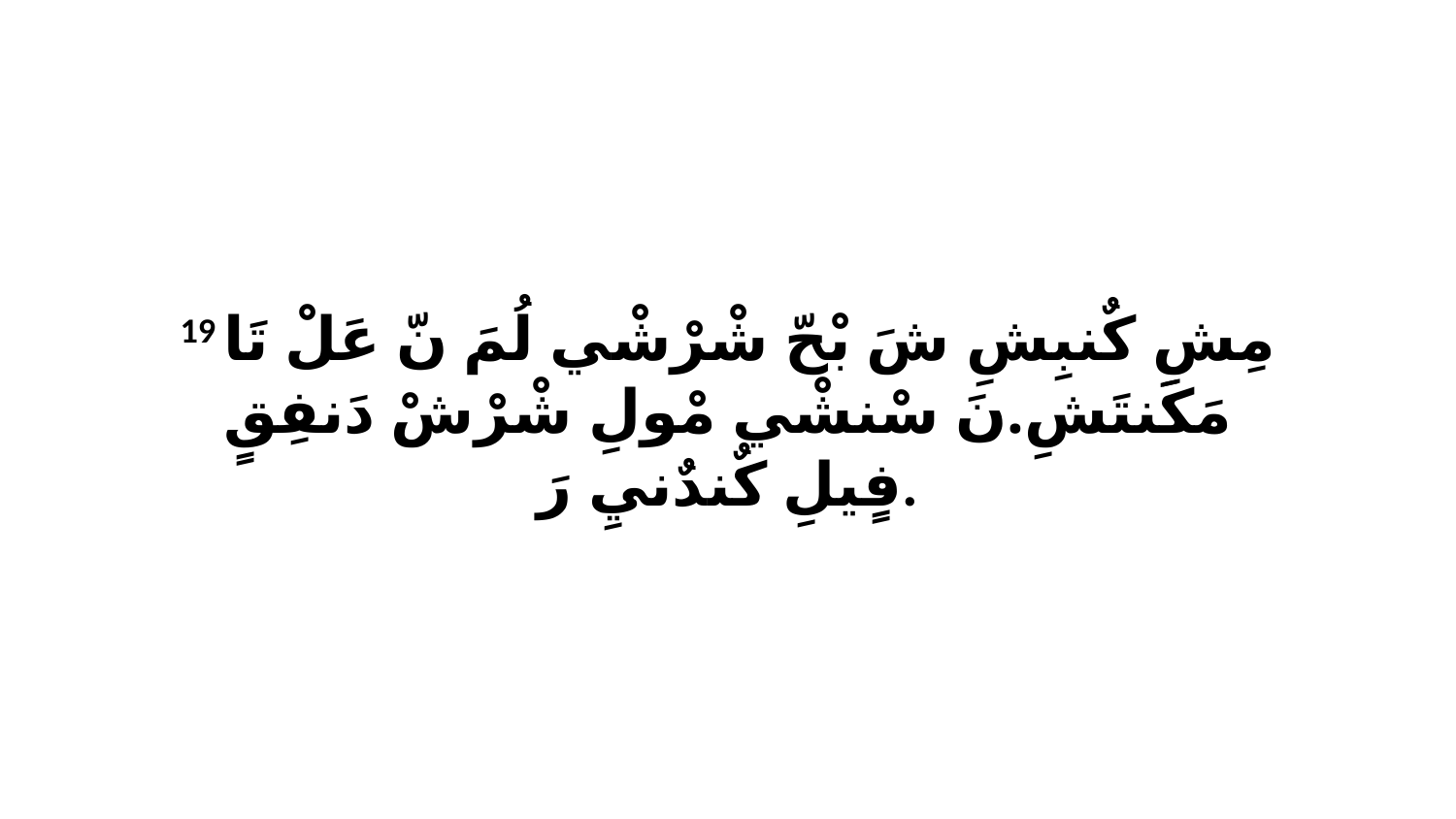

19 مِشِ كٌنبِشِ شَ بْحّ شْرْشْي لُمَ نّ عَلْ تَا مَكَنتَشِ.نَ سْنشْي مْولِ شْرْشْ دَنفِقٍ فٍيلِ كٌندٌنيِ رَ.